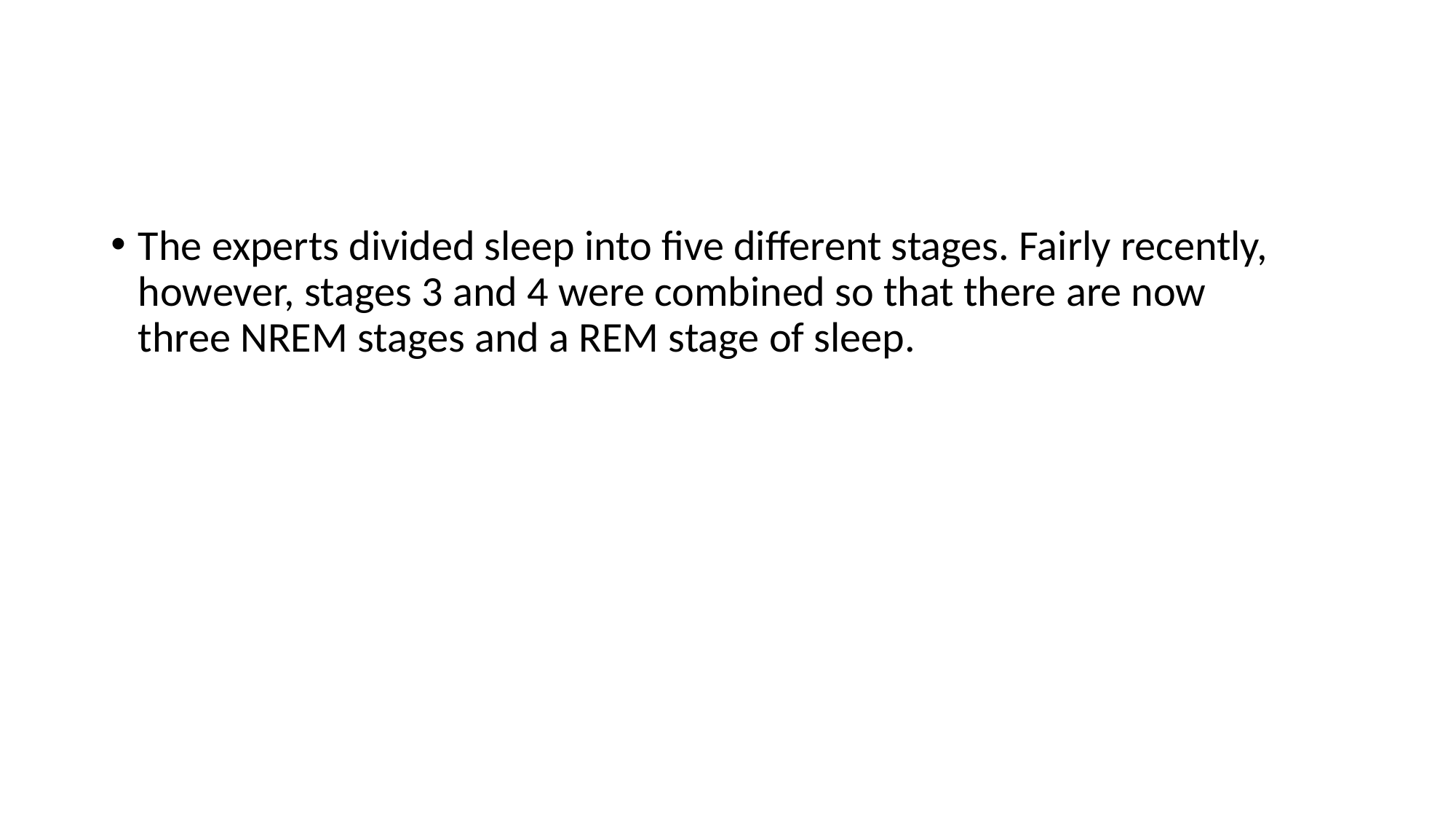

#
The experts divided sleep into five different stages. Fairly recently, however, stages 3 and 4 were combined so that there are now three NREM stages and a REM stage of sleep.